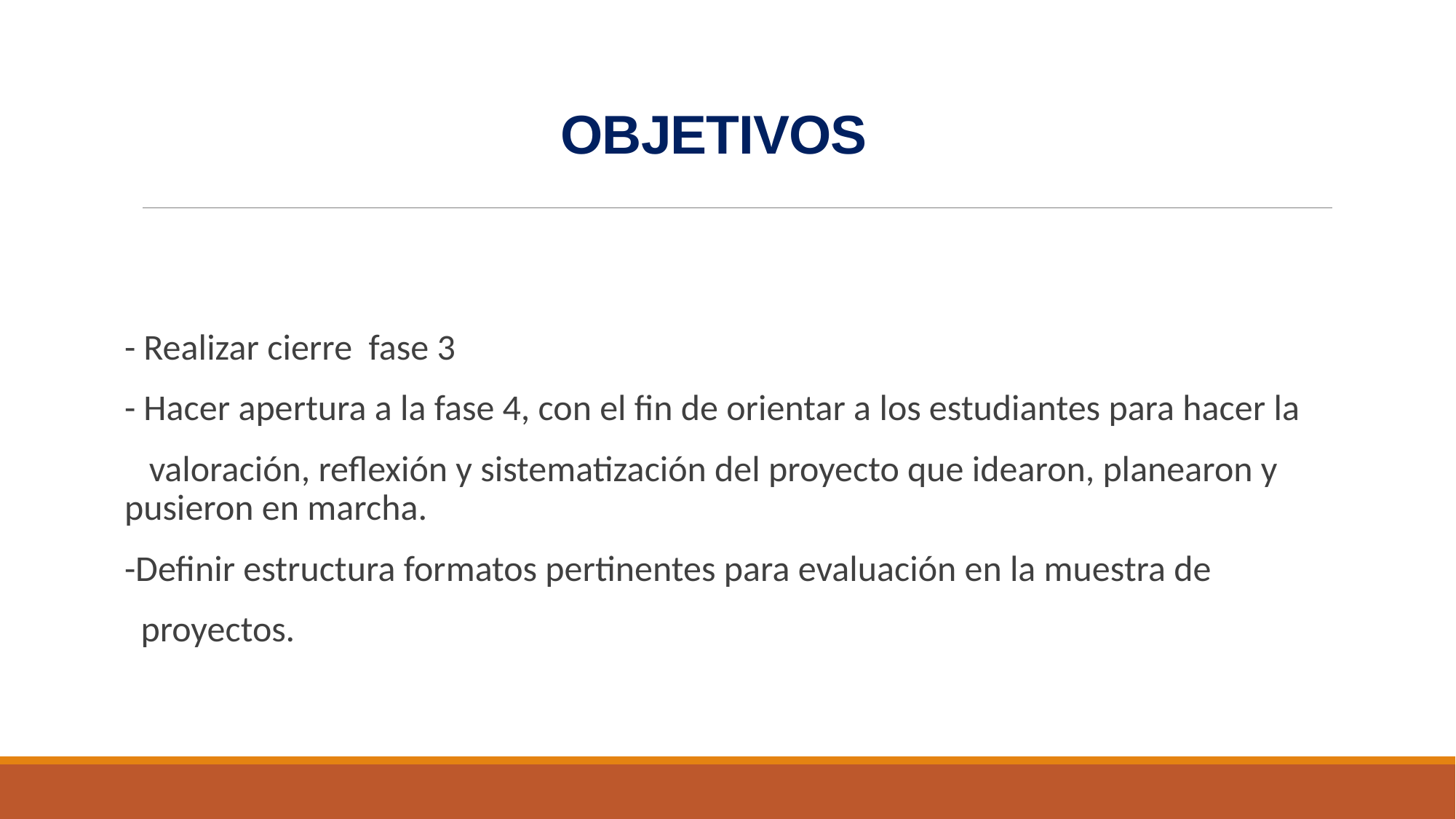

# OBJETIVOS
- Realizar cierre  fase 3
- Hacer apertura a la fase 4, con el fin de orientar a los estudiantes para hacer la
   valoración, reflexión y sistematización del proyecto que idearon, planearon y    pusieron en marcha.
-Definir estructura formatos pertinentes para evaluación en la muestra de
  proyectos.